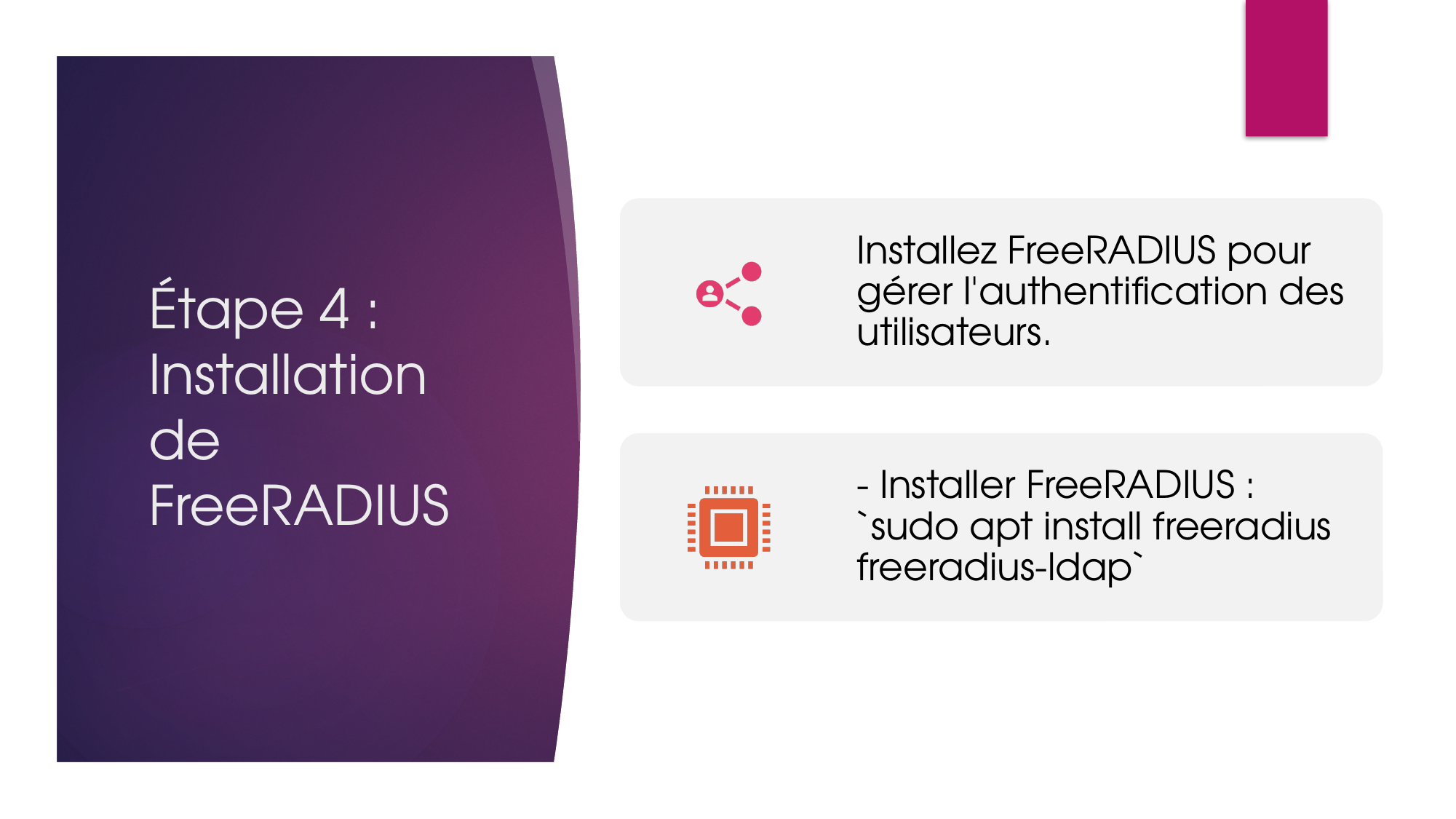

Installez FreeRADIUS pour gérer l'authentification des utilisateurs.
- Installer FreeRADIUS : `sudo apt install freeradius freeradius-ldap`
# Étape 4 : Installation de FreeRADIUS